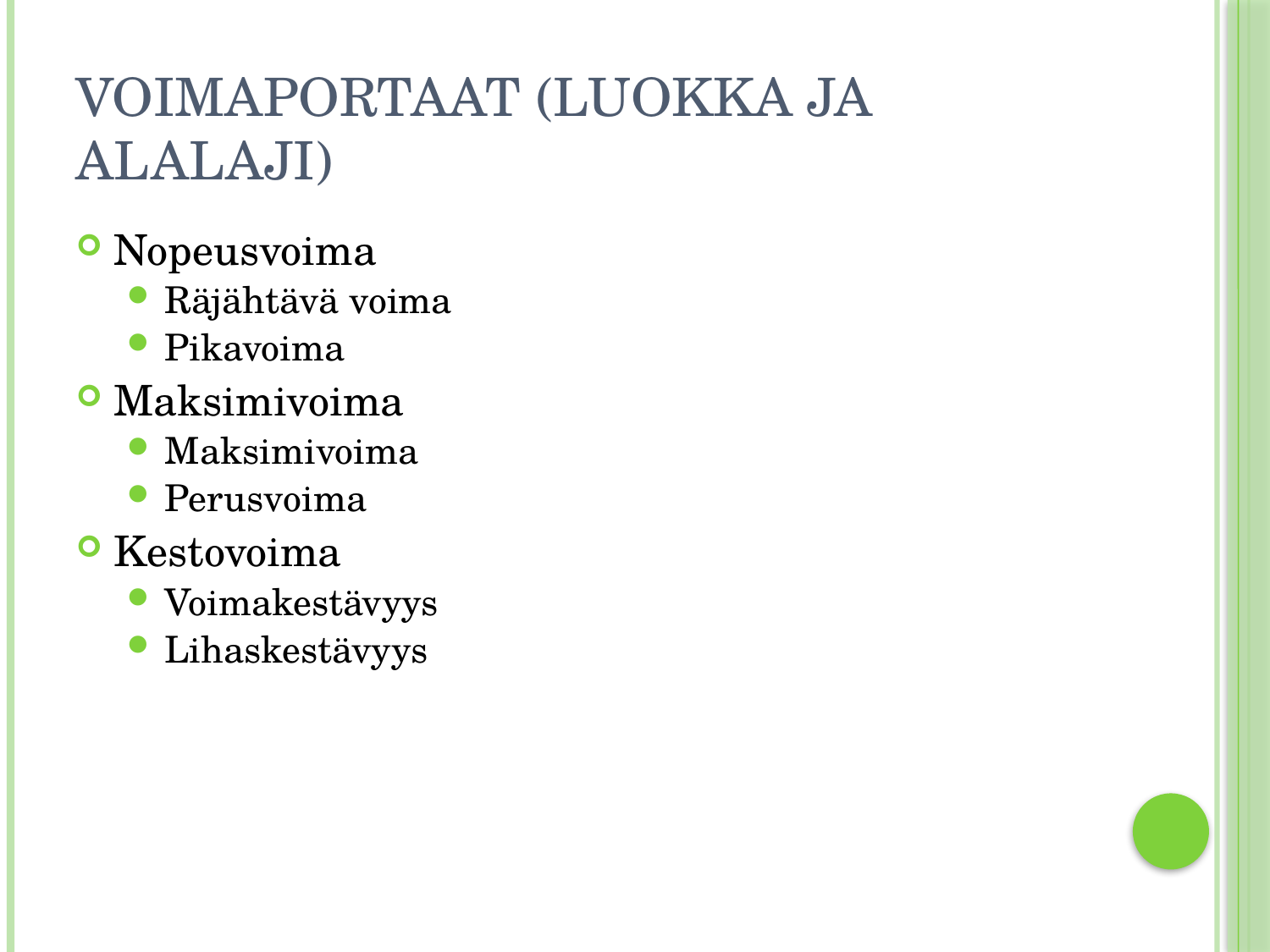

# Voimaportaat (luokka ja alalaji)
Nopeusvoima
Räjähtävä voima
Pikavoima
Maksimivoima
Maksimivoima
Perusvoima
Kestovoima
Voimakestävyys
Lihaskestävyys